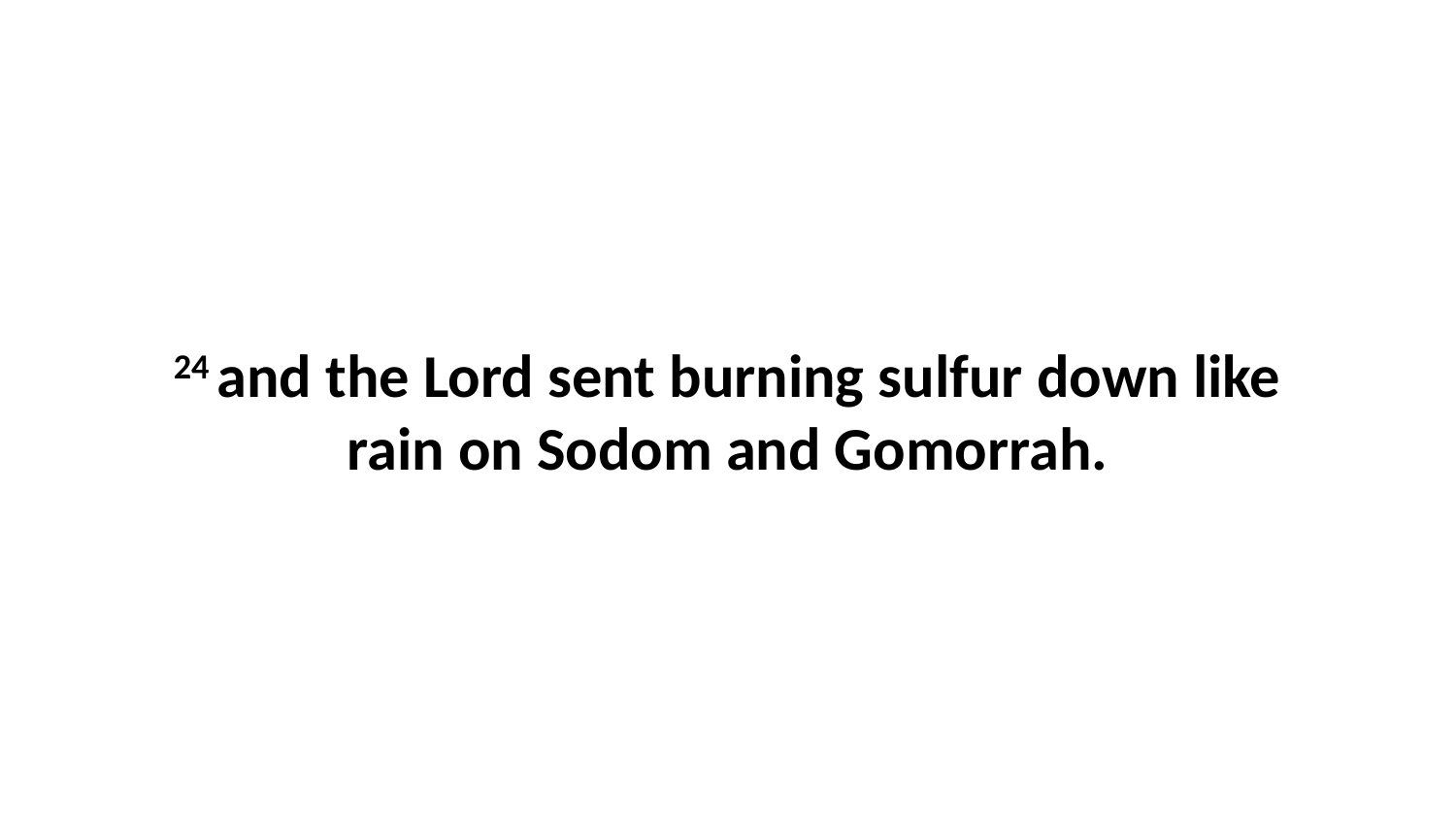

24 and the Lord sent burning sulfur down like rain on Sodom and Gomorrah.